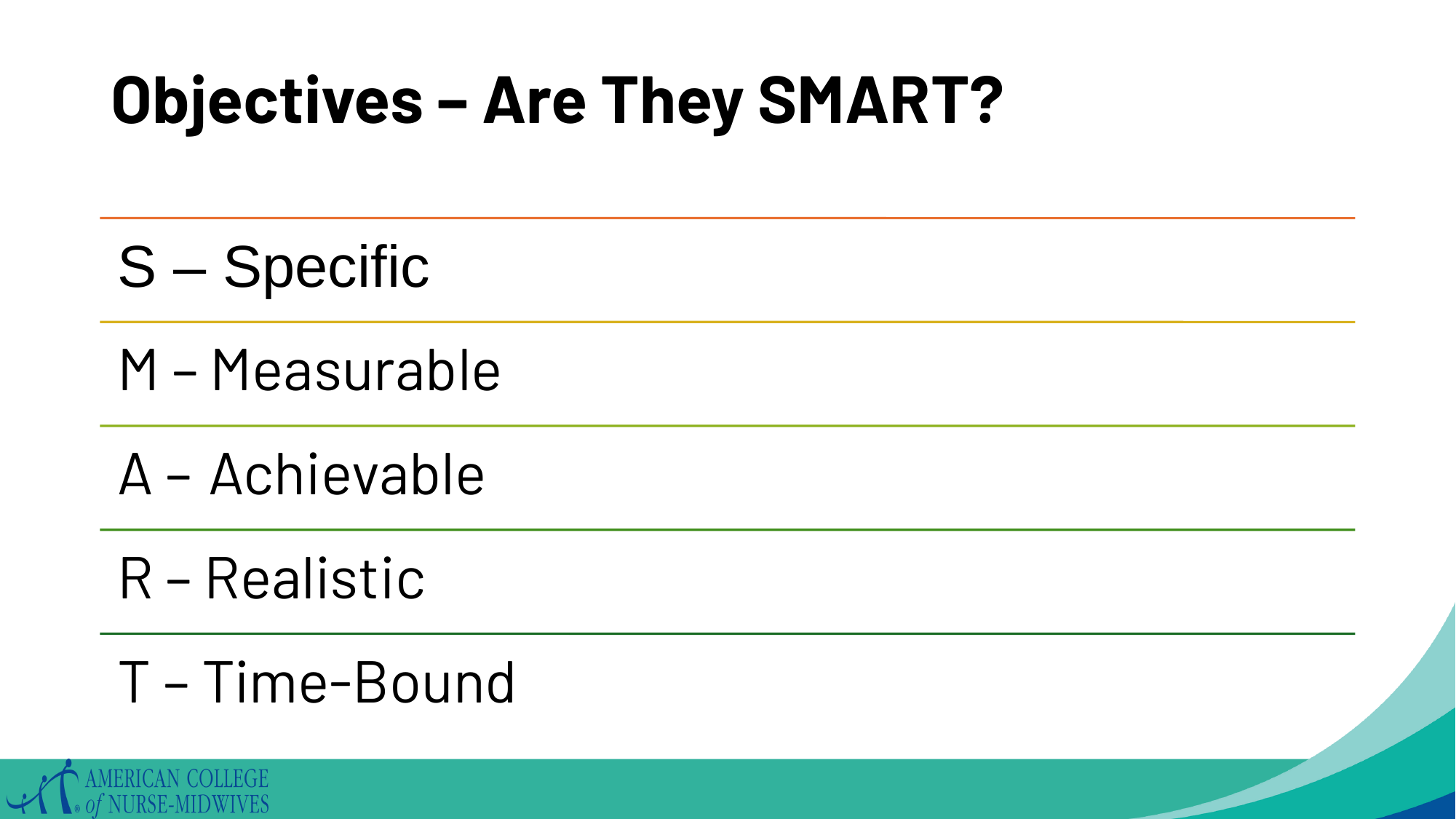

# Objectives – Are They SMART?RT Goals
S – Specific
M – Measurable
A – Achievable
R – Realistic
T – Time-Bound